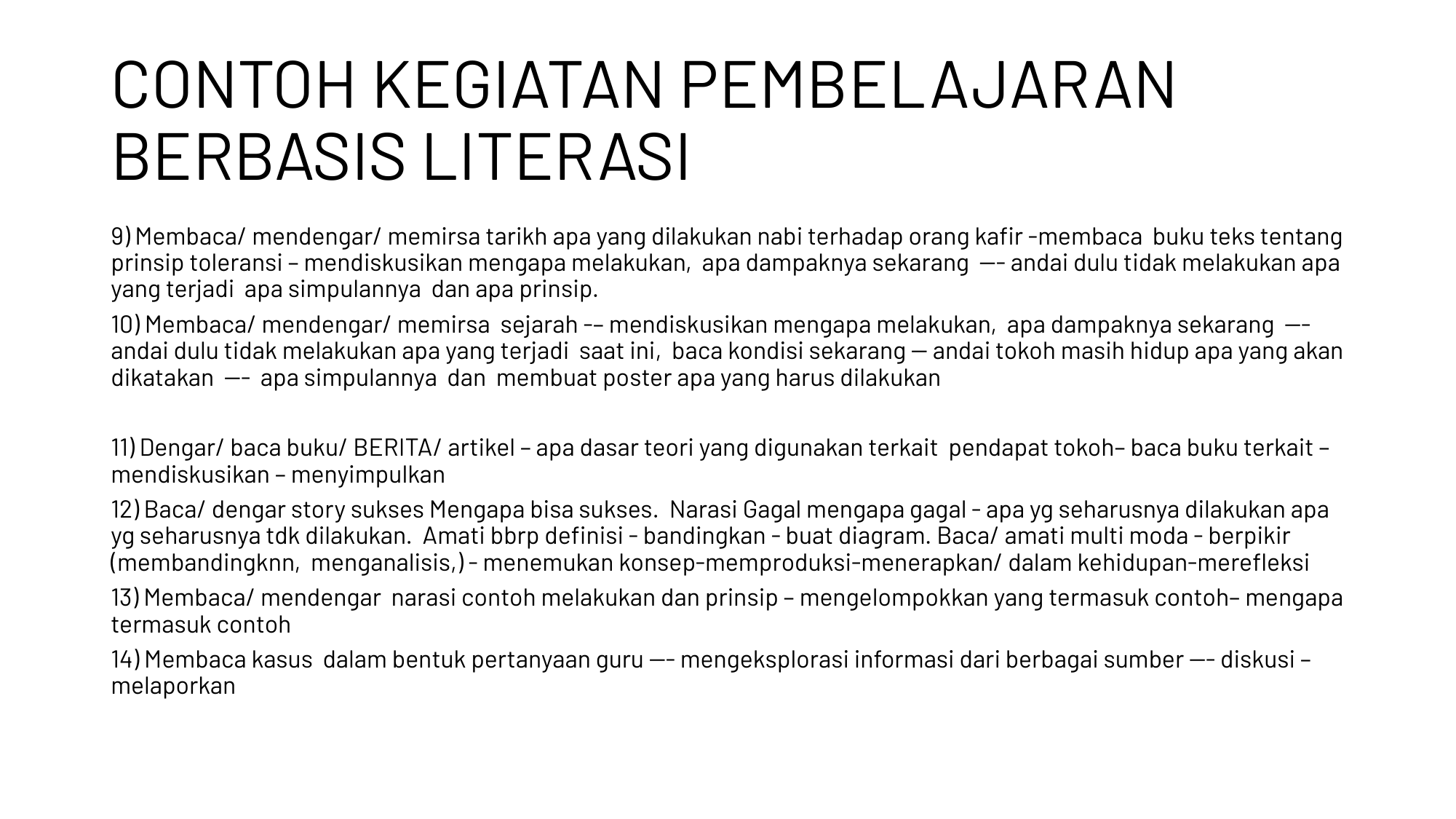

# CONTOH KEGIATAN PEMBELAJARAN BERBASIS LITERASI
9) Membaca/ mendengar/ memirsa tarikh apa yang dilakukan nabi terhadap orang kafir -membaca  buku teks tentang prinsip toleransi – mendiskusikan mengapa melakukan,  apa dampaknya sekarang  --- andai dulu tidak melakukan apa yang terjadi  apa simpulannya  dan apa prinsip.
10) Membaca/ mendengar/ memirsa  sejarah -– mendiskusikan mengapa melakukan,  apa dampaknya sekarang  --- andai dulu tidak melakukan apa yang terjadi  saat ini,  baca kondisi sekarang -- andai tokoh masih hidup apa yang akan dikatakan  ---  apa simpulannya  dan  membuat poster apa yang harus dilakukan

11) Dengar/ baca buku/ BERITA/ artikel – apa dasar teori yang digunakan terkait  pendapat tokoh– baca buku terkait – mendiskusikan – menyimpulkan
12) Baca/ dengar story sukses Mengapa bisa sukses.  Narasi Gagal mengapa gagal - apa yg seharusnya dilakukan apa yg seharusnya tdk dilakukan.  Amati bbrp definisi - bandingkan - buat diagram. Baca/ amati multi moda - berpikir (membandingknn,  menganalisis,) - menemukan konsep-memproduksi-menerapkan/ dalam kehidupan-merefleksi
13) Membaca/ mendengar  narasi contoh melakukan dan prinsip – mengelompokkan yang termasuk contoh– mengapa termasuk contoh
14) Membaca kasus  dalam bentuk pertanyaan guru --- mengeksplorasi informasi dari berbagai sumber --- diskusi – melaporkan